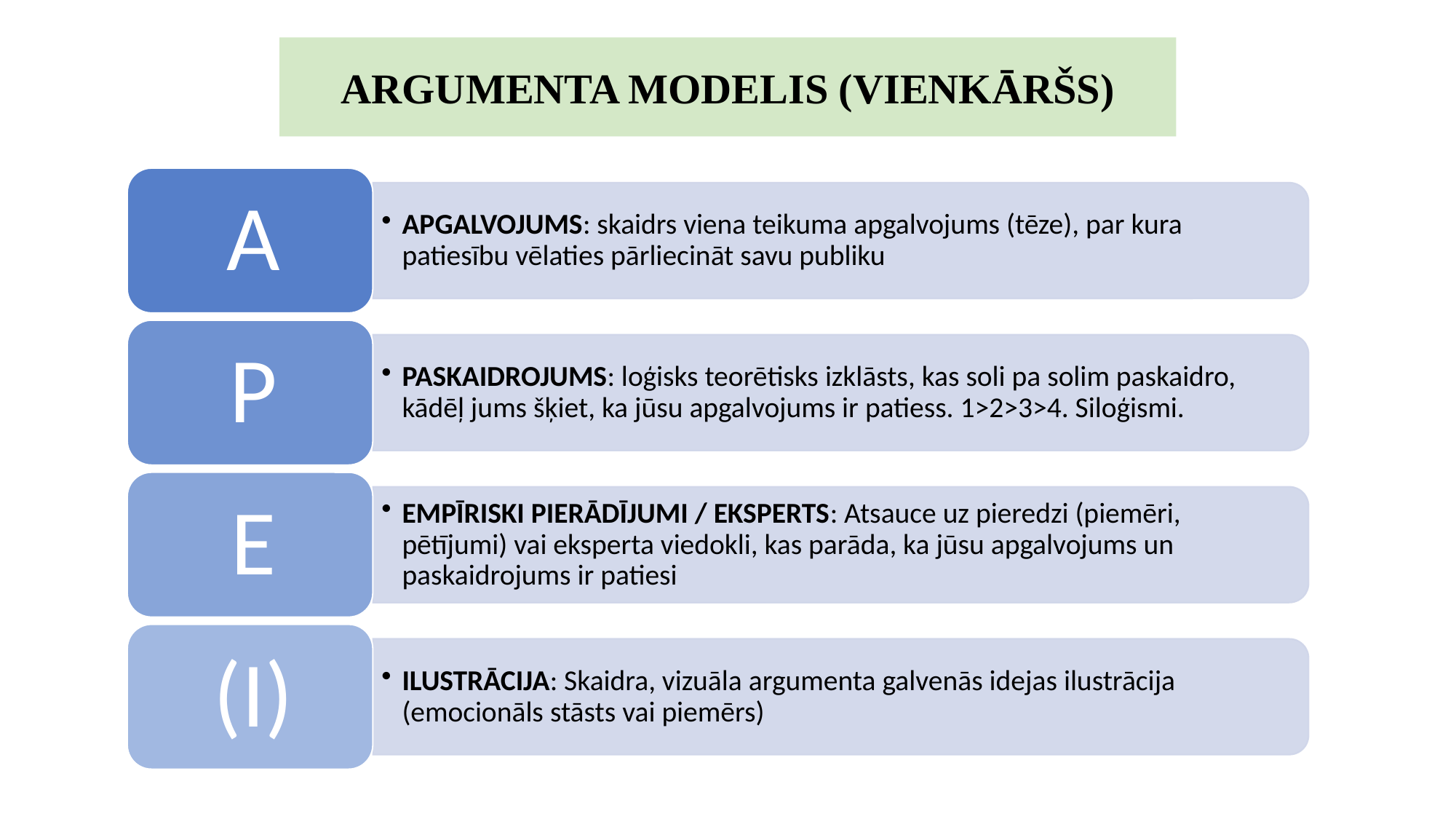

Argumenta modelis (vienkāršs)
APGALVOJUMS: skaidrs viena teikuma apgalvojums (tēze), par kura patiesību vēlaties pārliecināt savu publiku
A
PASKAIDROJUMS: loģisks teorētisks izklāsts, kas soli pa solim paskaidro, kādēļ jums šķiet, ka jūsu apgalvojums ir patiess. 1>2>3>4. Siloģismi.
P
EMPĪRISKI PIERĀDĪJUMI / EKSPERTS: Atsauce uz pieredzi (piemēri,  pētījumi) vai eksperta viedokli, kas parāda, ka jūsu apgalvojums un paskaidrojums ir patiesi
E
ILUSTRĀCIJA: Skaidra, vizuāla argumenta galvenās idejas ilustrācija (emocionāls stāsts vai piemērs)
(I)